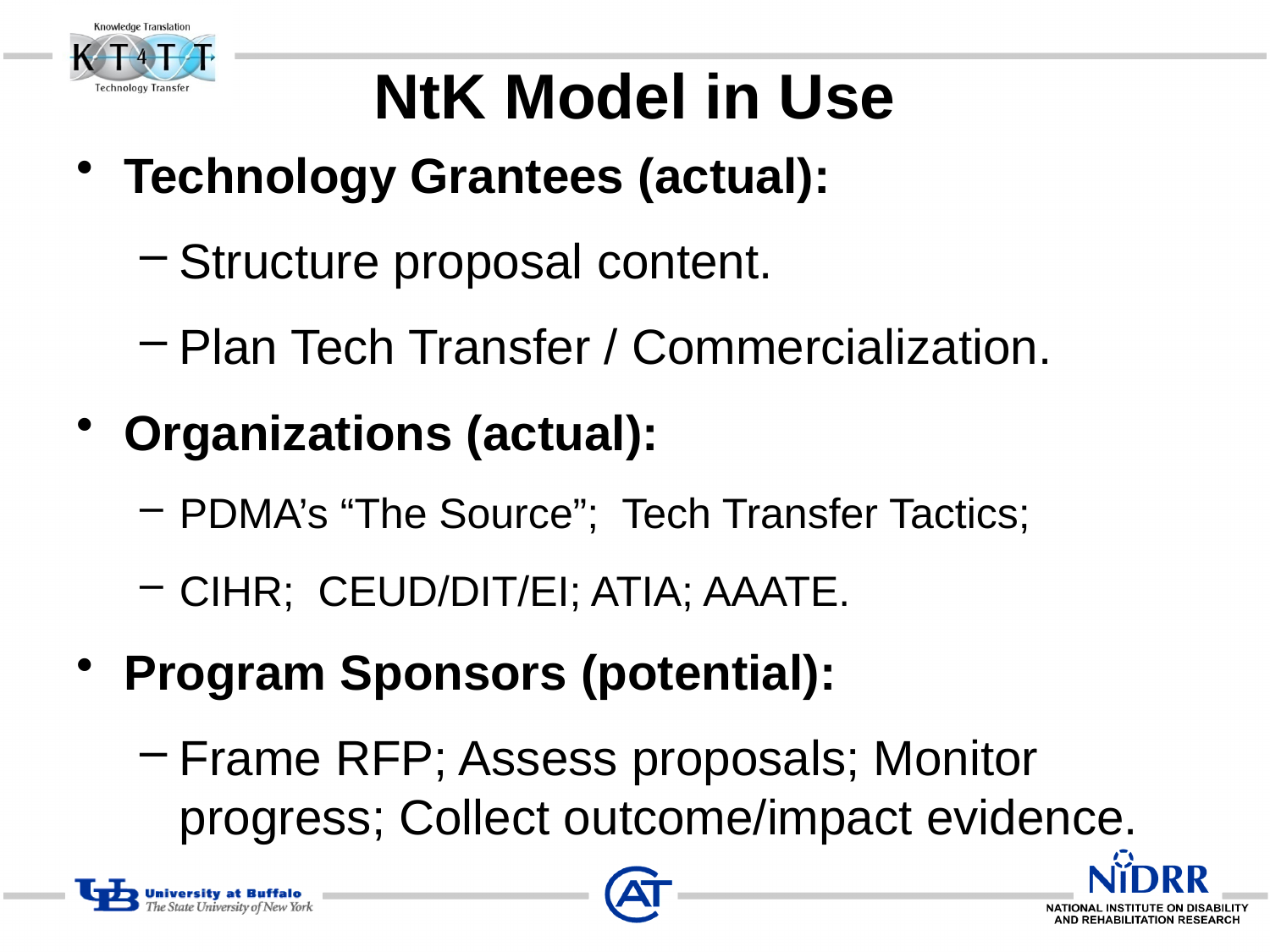

# NtK Model in Use
Technology Grantees (actual):
Structure proposal content.
Plan Tech Transfer / Commercialization.
Organizations (actual):
PDMA’s “The Source”;  Tech Transfer Tactics;
CIHR;  CEUD/DIT/EI; ATIA; AAATE.
Program Sponsors (potential):
Frame RFP; Assess proposals; Monitor progress; Collect outcome/impact evidence.